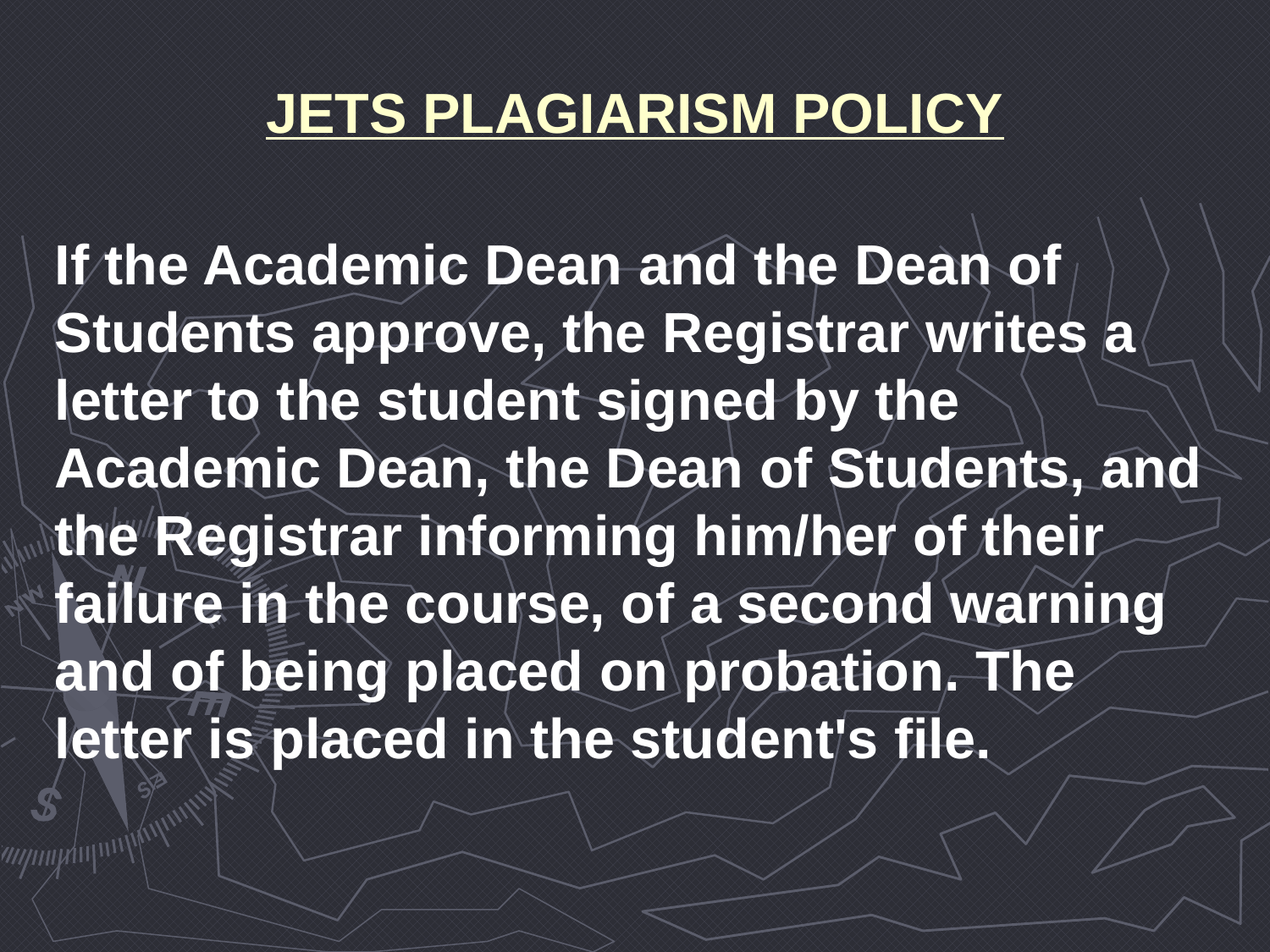

# JETS PLAGIARISM POLICY
If the Academic Dean and the Dean of Students approve, the Registrar writes a letter to the student signed by the Academic Dean, the Dean of Students, and the Registrar informing him/her of their failure in the course, of a second warning and of being placed on probation. The letter is placed in the student's file.